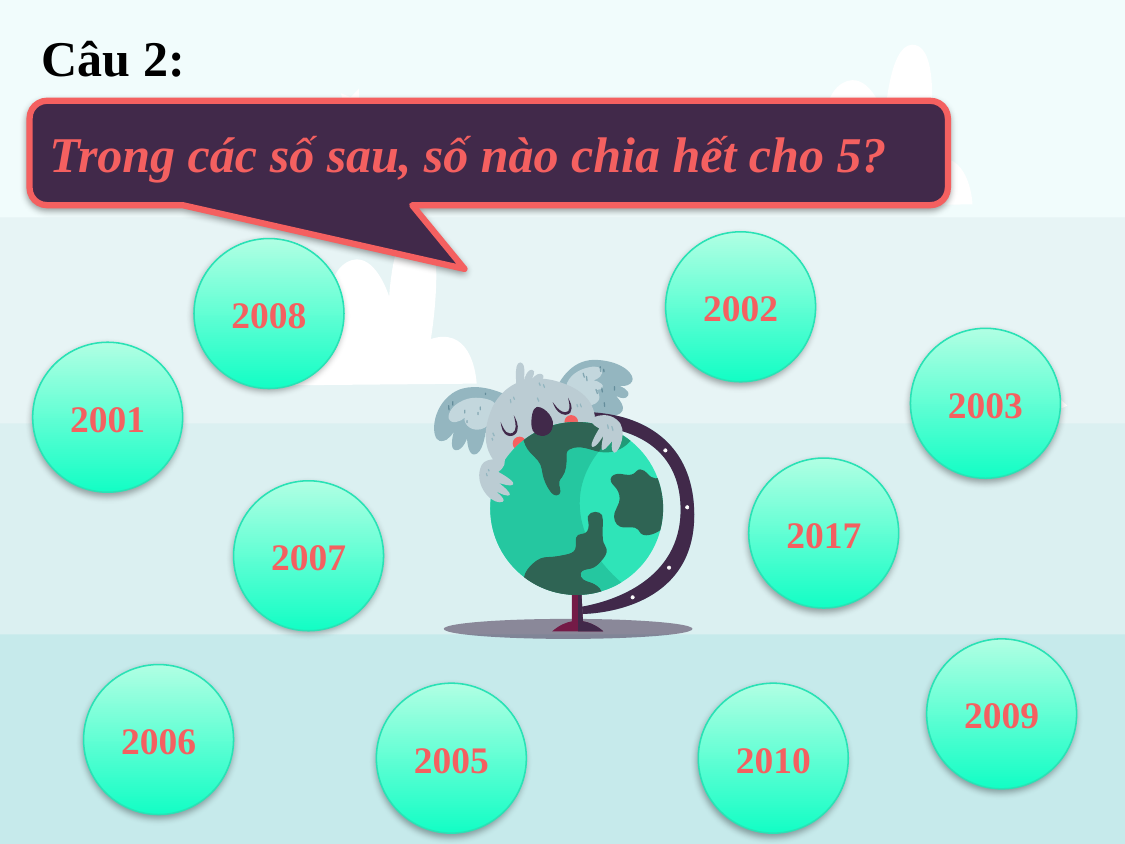

Câu 2:
Trong các số sau, số nào chia hết cho 5?
2002
2008
2003
2001

2017
2007
2009
2006
2005
2010